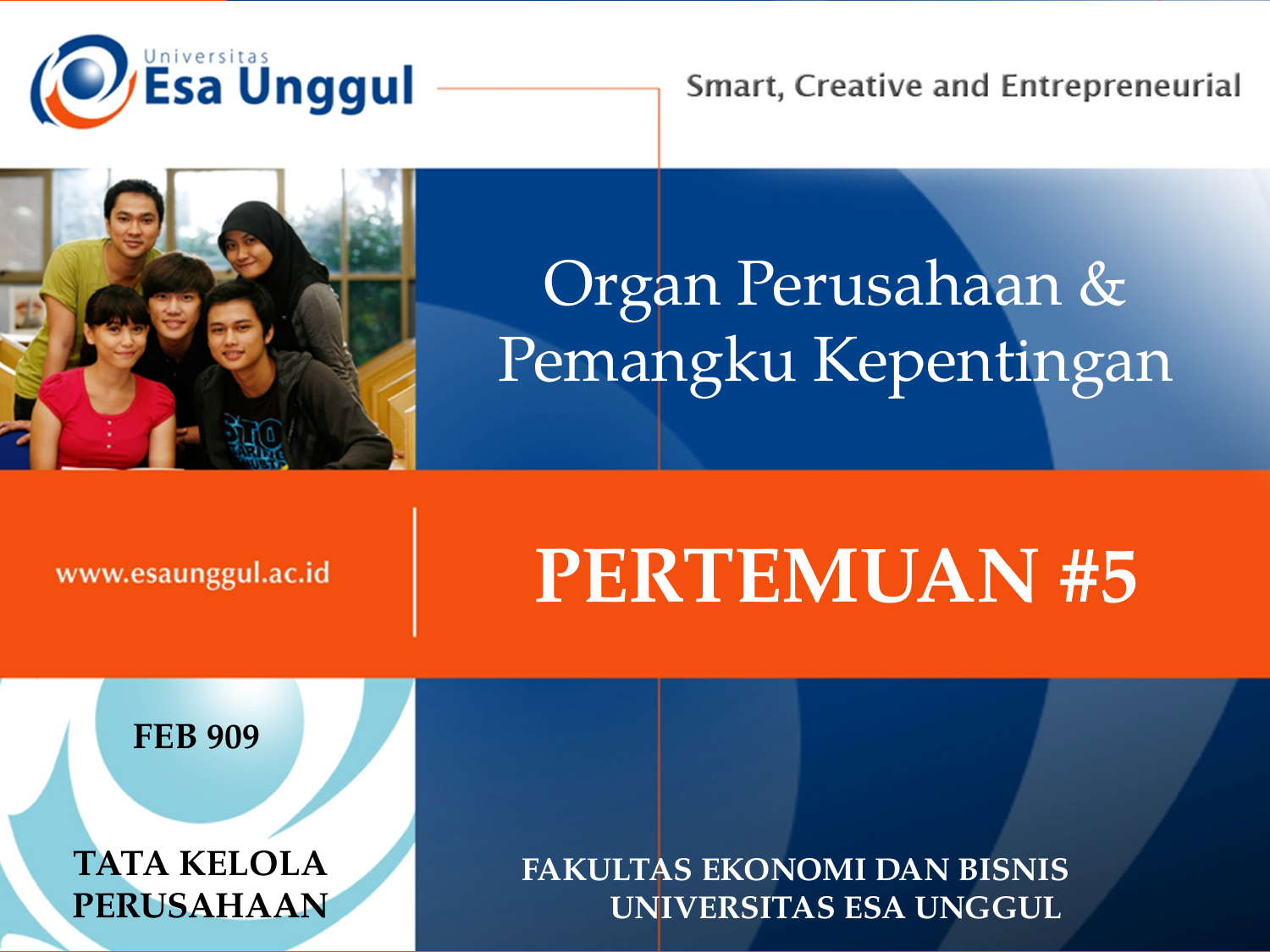

# Organ Perusahaan & Pemangku Kepentingan
PERTEMUAN #5
FEB 909

TATA KELOLA PERUSAHAAN

FAKULTAS EKONOMI DAN BISNIS           UNIVERSITAS ESA UNGGUL